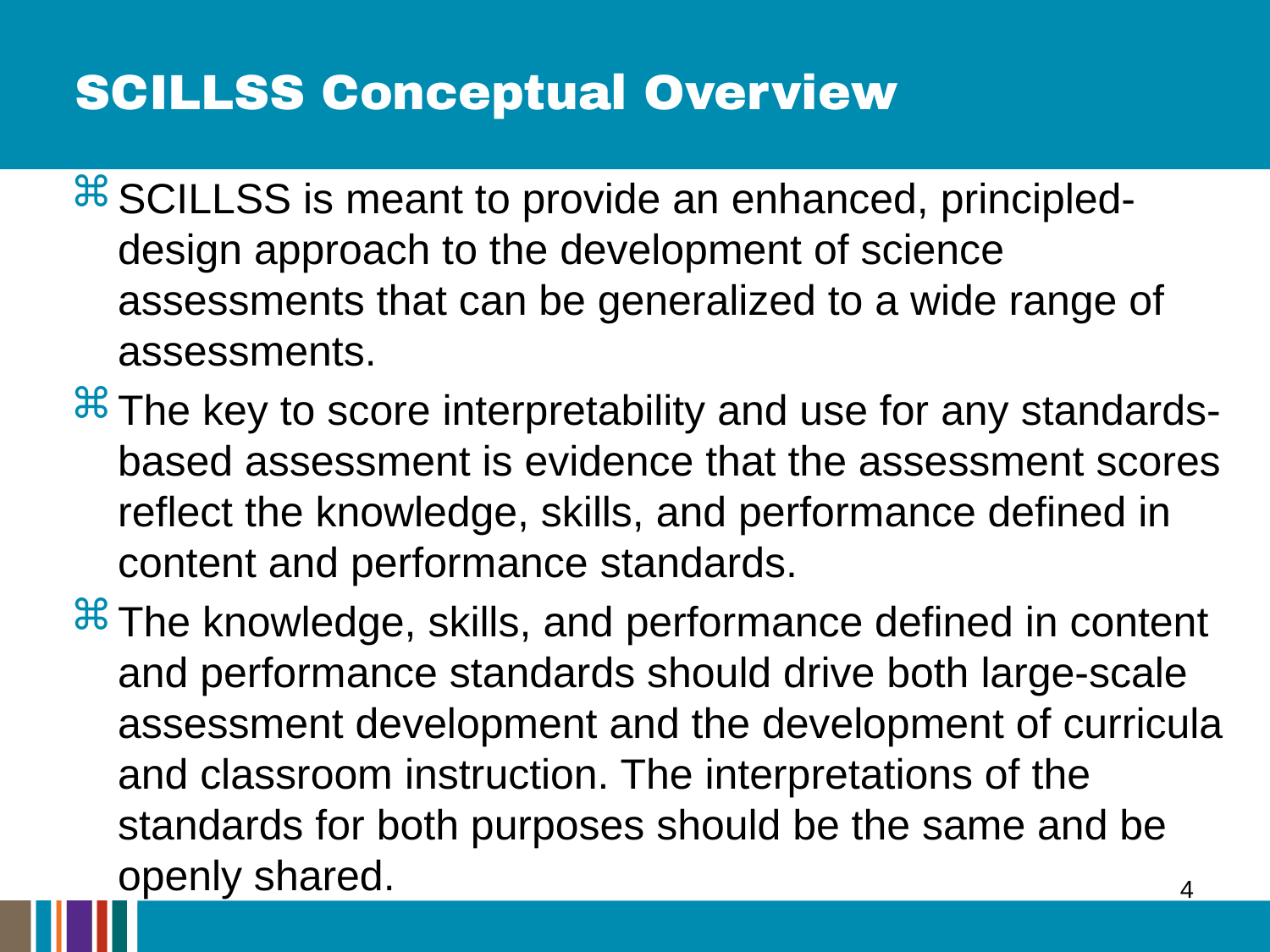

# SCILLSS Conceptual Overview
SCILLSS is meant to provide an enhanced, principled-design approach to the development of science assessments that can be generalized to a wide range of assessments.
The key to score interpretability and use for any standards-based assessment is evidence that the assessment scores reflect the knowledge, skills, and performance defined in content and performance standards.
The knowledge, skills, and performance defined in content and performance standards should drive both large-scale assessment development and the development of curricula and classroom instruction. The interpretations of the standards for both purposes should be the same and be openly shared.
4